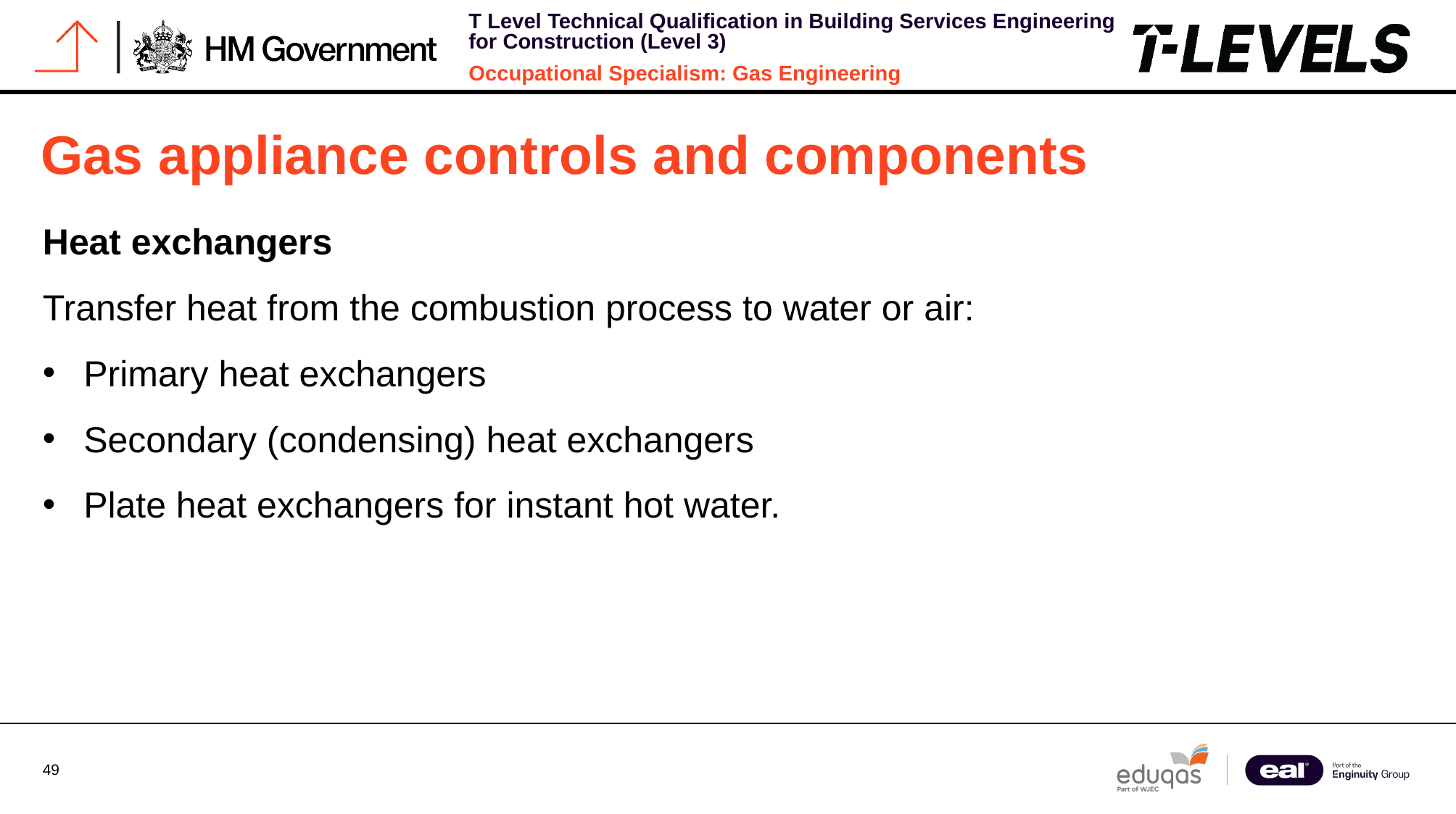

# Gas appliance controls and components
Heat exchangers
Transfer heat from the combustion process to water or air:
Primary heat exchangers
Secondary (condensing) heat exchangers
Plate heat exchangers for instant hot water.